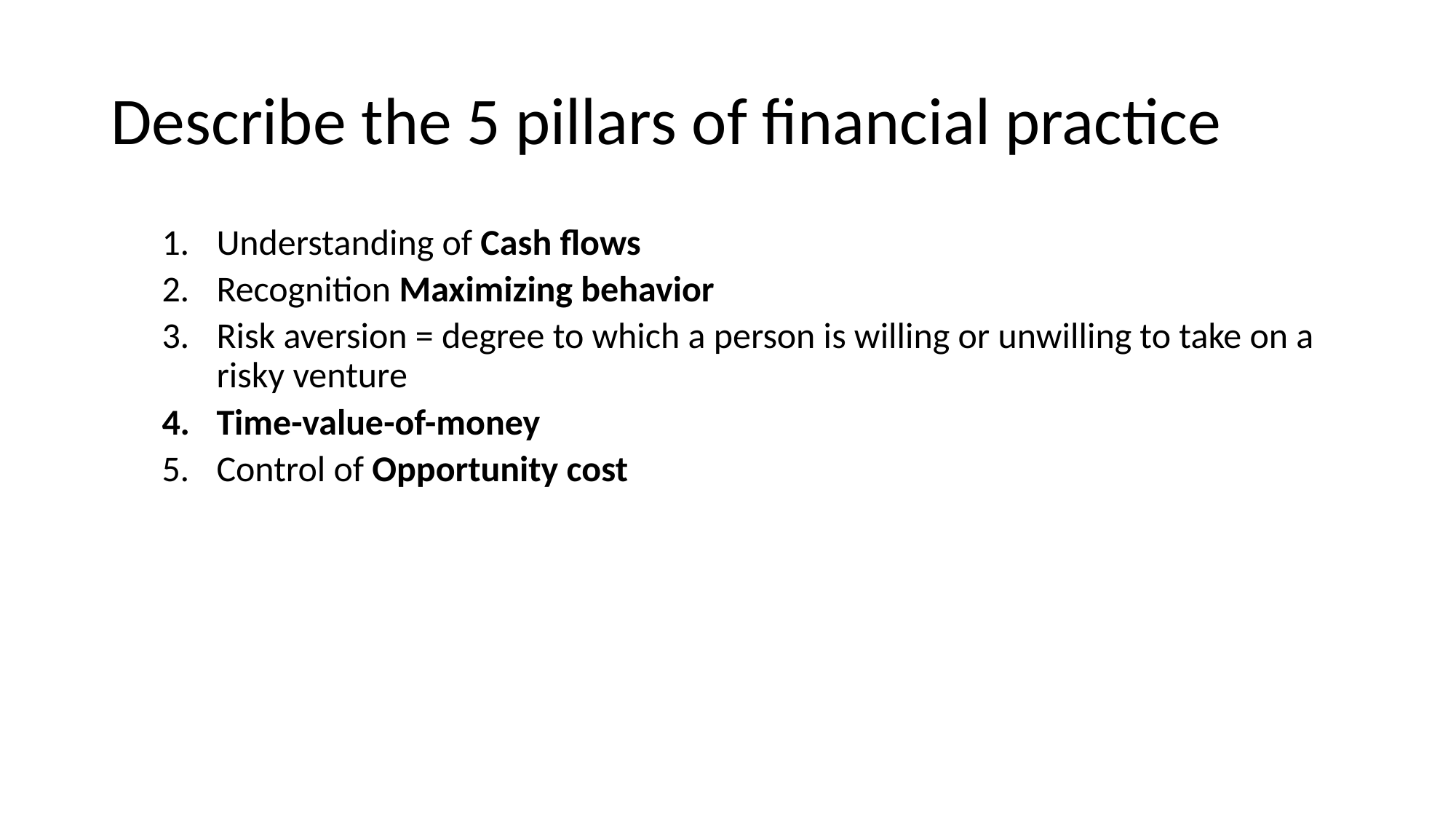

# Describe the 5 pillars of financial practice
Understanding of Cash flows
Recognition Maximizing behavior
Risk aversion = degree to which a person is willing or unwilling to take on a risky venture
Time-value-of-money
Control of Opportunity cost